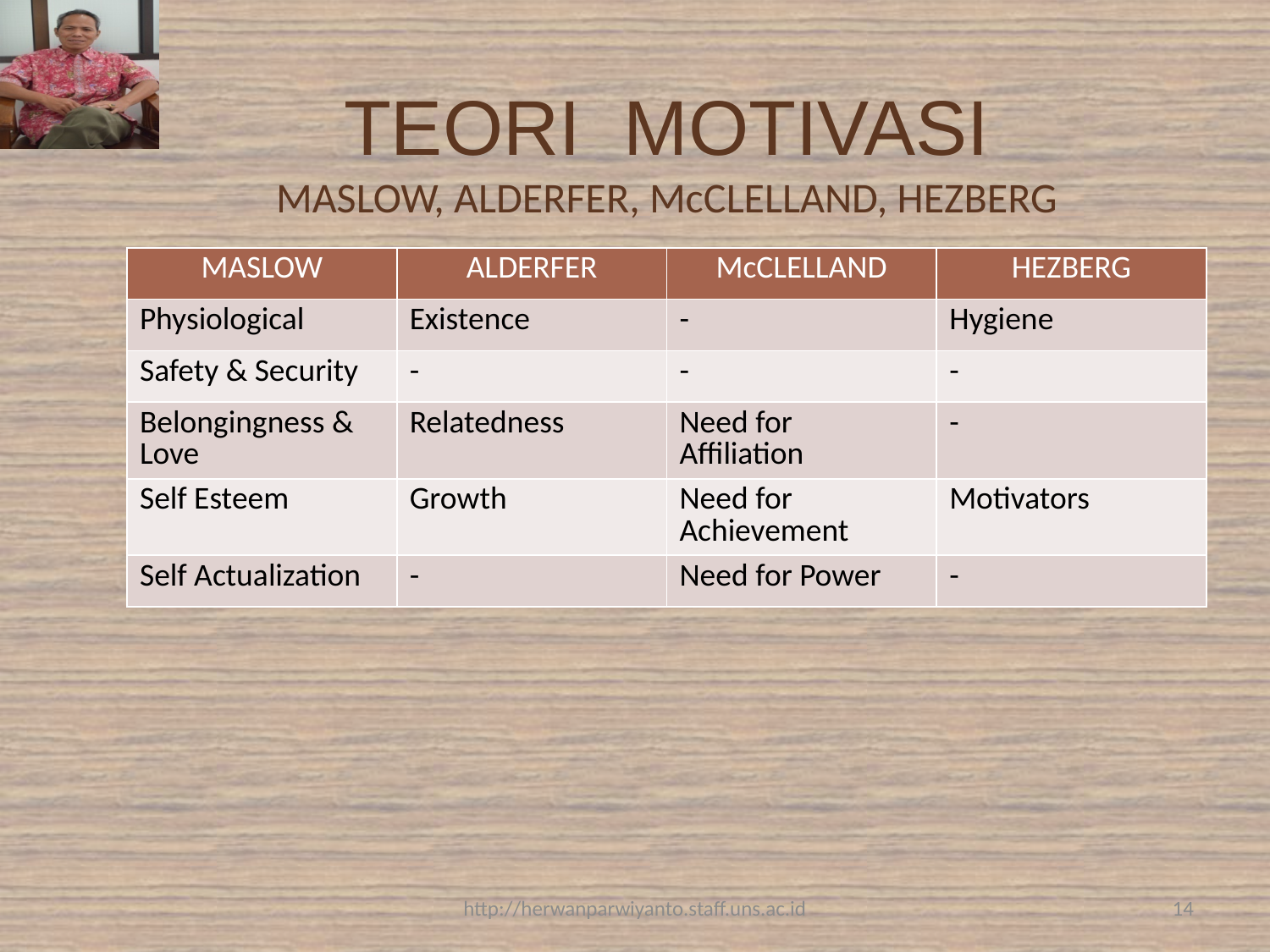

# TEORI  MOTIVASI MASLOW, ALDERFER, McCLELLAND, HEZBERG
| MASLOW | ALDERFER | McCLELLAND | HEZBERG |
| --- | --- | --- | --- |
| Physiological | Existence | - | Hygiene |
| Safety & Security | - | - | - |
| Belongingness & Love | Relatedness | Need for Affiliation | - |
| Self Esteem | Growth | Need for Achievement | Motivators |
| Self Actualization | - | Need for Power | - |
http://herwanparwiyanto.staff.uns.ac.id
14